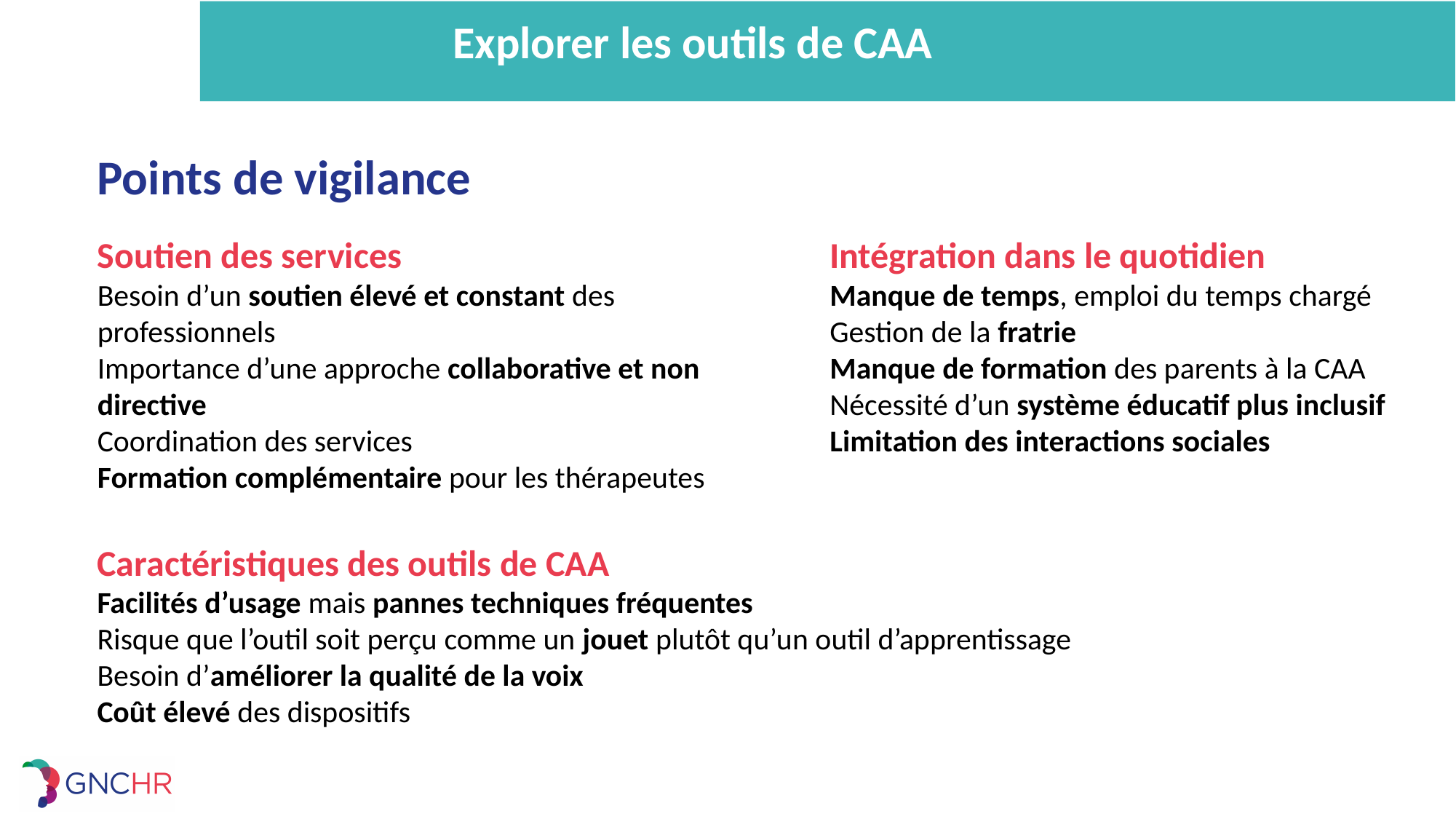

Explorer les outils de CAA
Points de vigilance
Soutien des services
Besoin d’un soutien élevé et constant des professionnels
Importance d’une approche collaborative et non directive
Coordination des services
Formation complémentaire pour les thérapeutes
Intégration dans le quotidien
Manque de temps, emploi du temps chargé
Gestion de la fratrie
Manque de formation des parents à la CAA
Nécessité d’un système éducatif plus inclusif
Limitation des interactions sociales
Caractéristiques des outils de CAA
Facilités d’usage mais pannes techniques fréquentes
Risque que l’outil soit perçu comme un jouet plutôt qu’un outil d’apprentissage
Besoin d’améliorer la qualité de la voix
Coût élevé des dispositifs